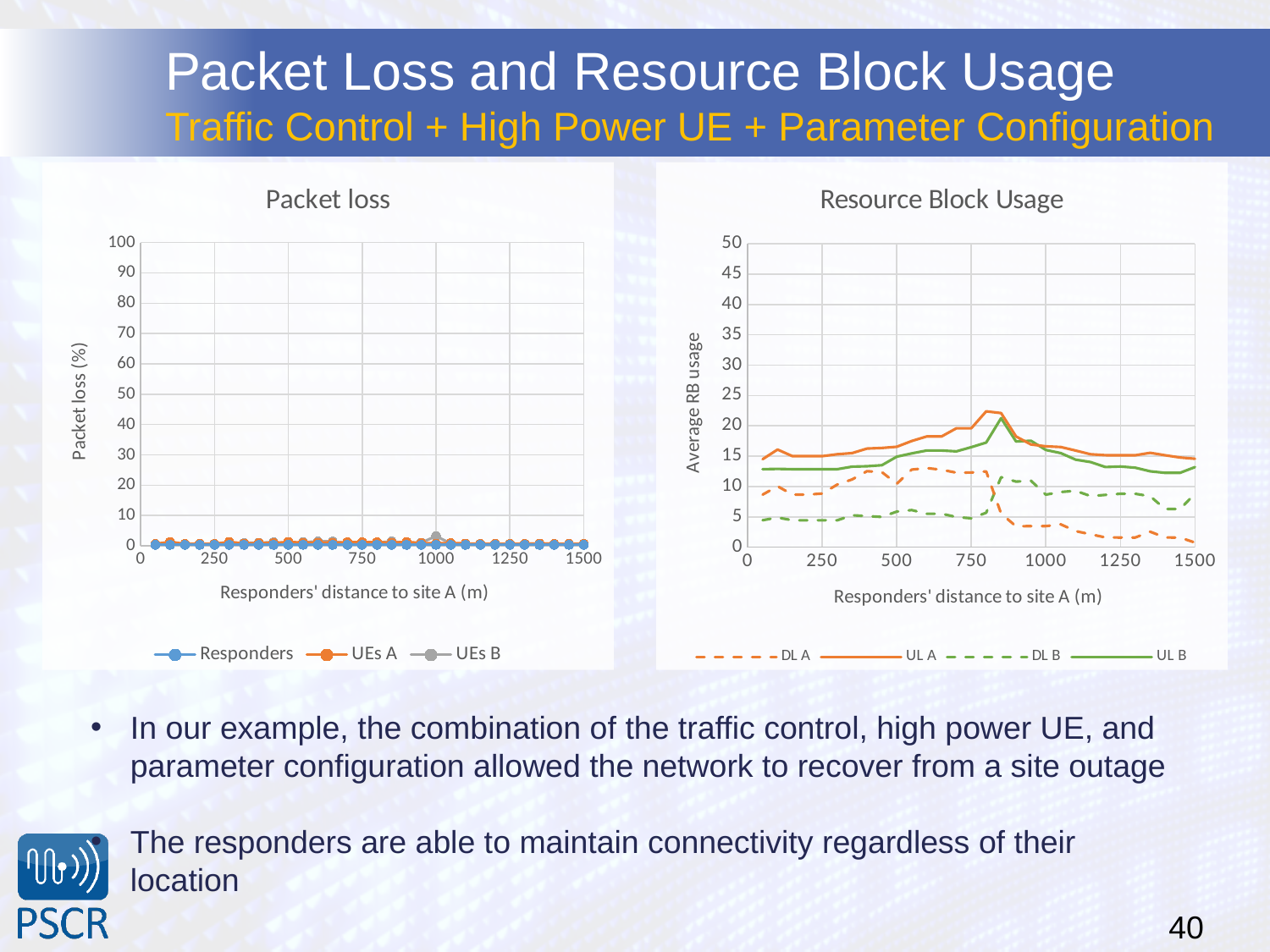

# Packet Loss and Resource Block Usage Traffic Control + High Power UE + Parameter Configuration

### Chart: Packet loss

| Category | Responders | UEs A | UEs B |
|---|---|---|---|

### Chart: Resource Block Usage

| Category | DL A | UL A | DL B | UL B |
|---|---|---|---|---|
In our example, the combination of the traffic control, high power UE, and parameter configuration allowed the network to recover from a site outage

The responders are able to maintain connectivity regardless of their location